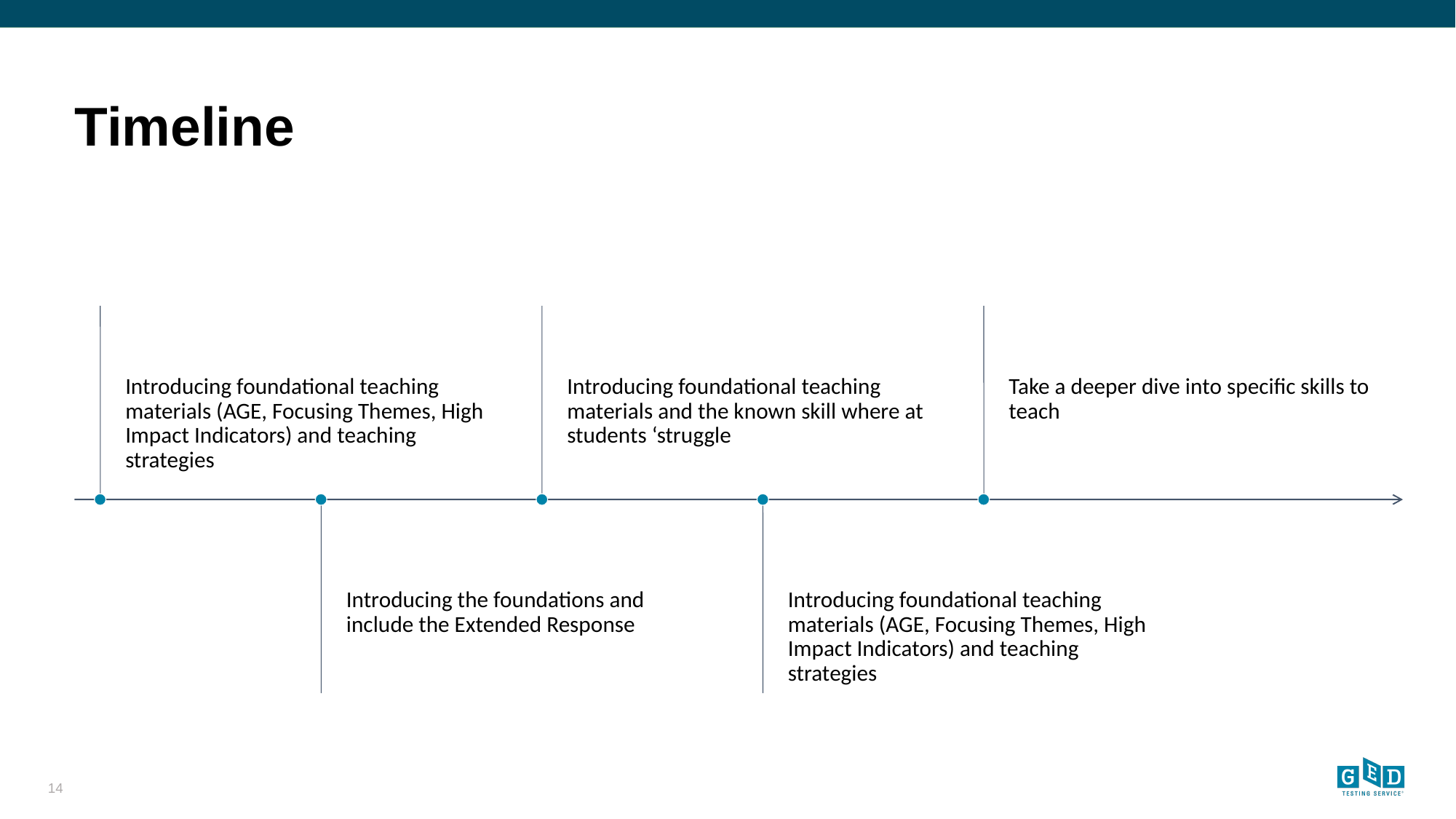

# Timeline
Introducing foundational teaching materials (AGE, Focusing Themes, High Impact Indicators) and teaching strategies
Social Studies 101
Introducing the foundations and include the Extended Response
RLA 101
Introducing foundational teaching materials and the known skill where at students ‘struggle
Math 101
Introducing foundational teaching materials (AGE, Focusing Themes, High Impact Indicators) and teaching strategies
Science 101
Take a deeper dive into specific skills to teach
4 Content Areas 201
14